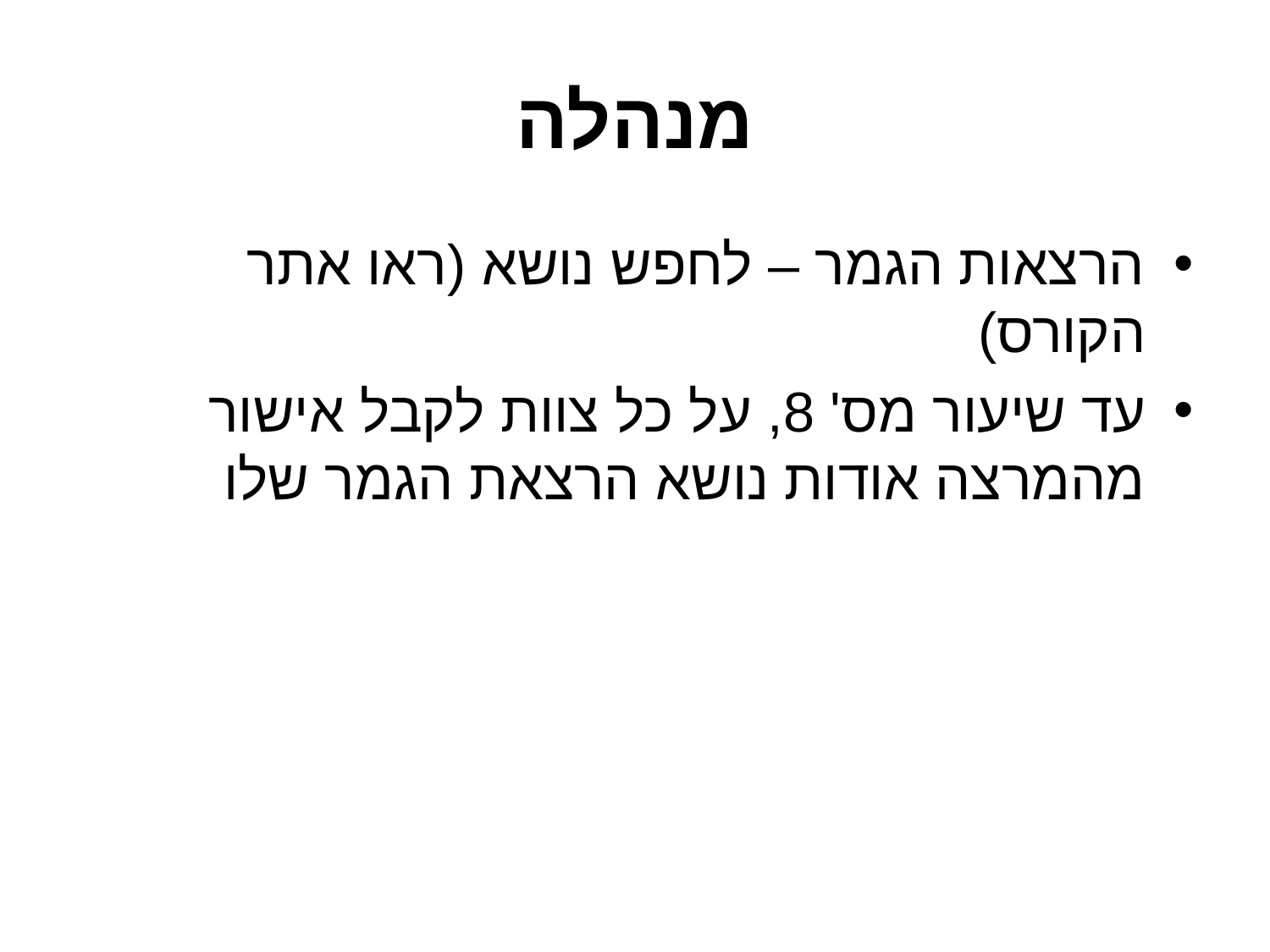

# מנהלה
הרצאות הגמר – לחפש נושא (ראו אתר הקורס)
עד שיעור מס' 8, על כל צוות לקבל אישור מהמרצה אודות נושא הרצאת הגמר שלו